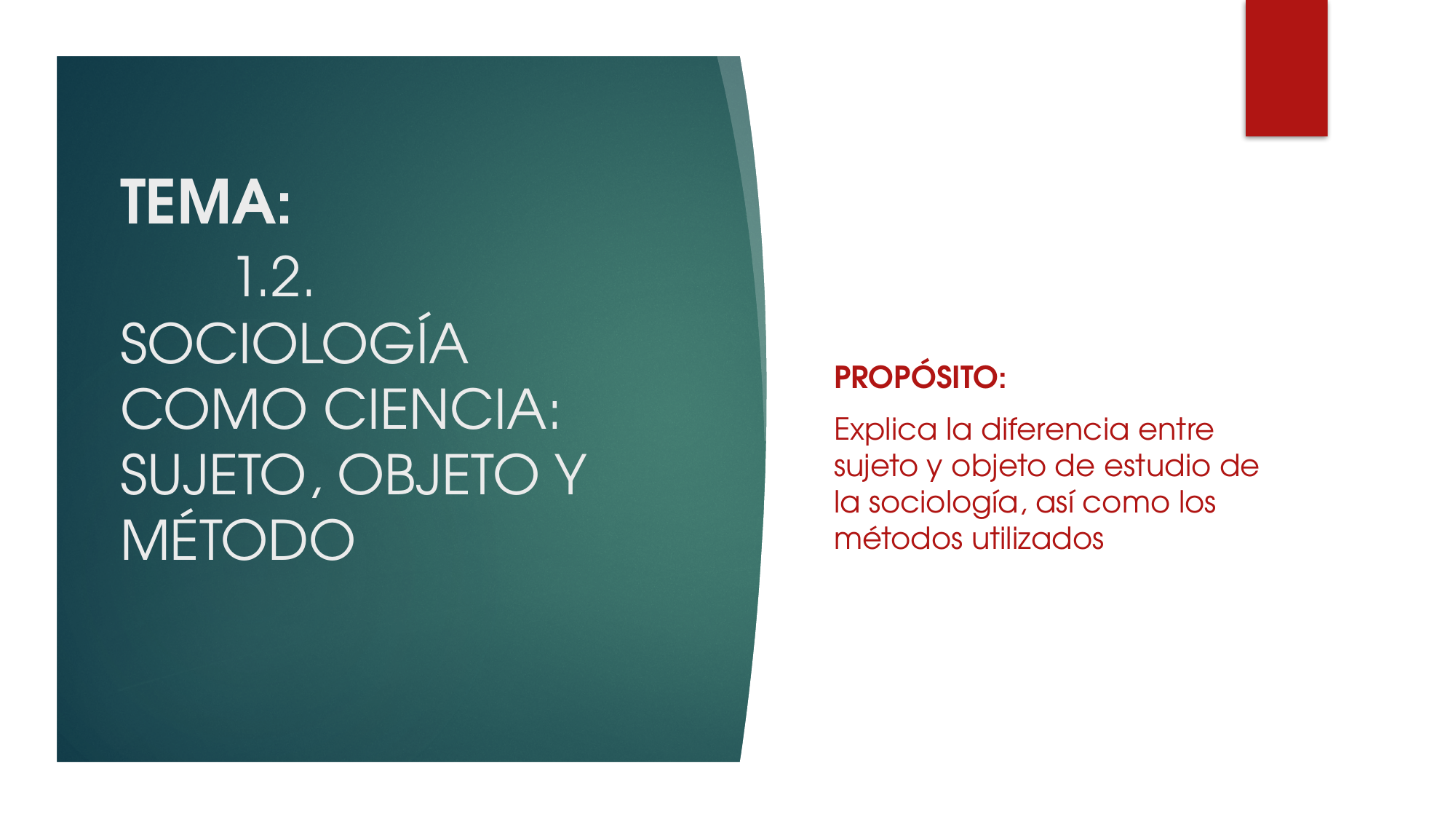

# TEMA: 1.2. SOCIOLOGÍA COMO CIENCIA: SUJETO, OBJETO Y MÉTODO
Propósito:
Explica la diferencia entre sujeto y objeto de estudio de la sociología, así como los métodos utilizados